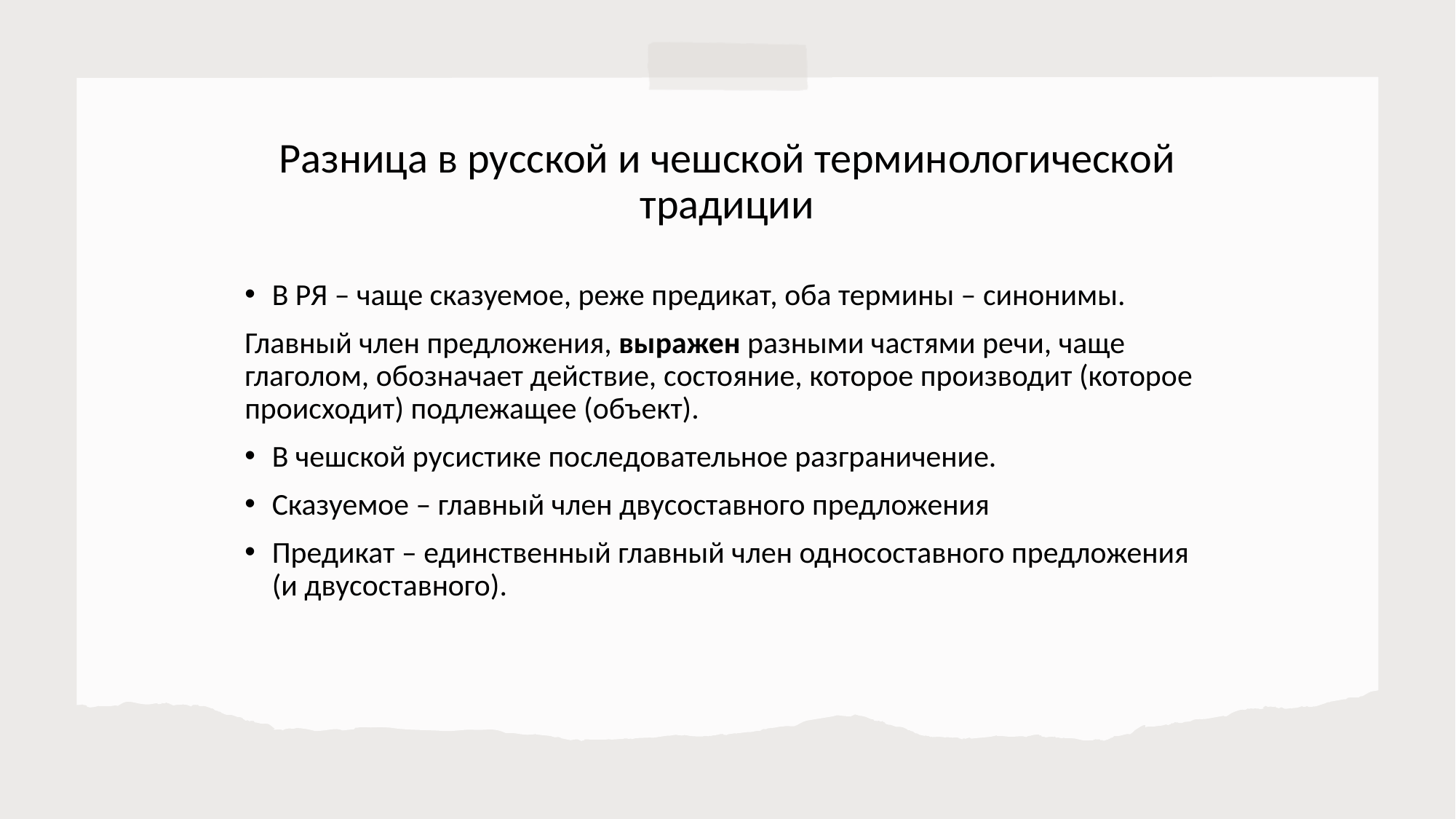

# Разница в русской и чешской терминологической традиции
В РЯ – чаще сказуемое, реже предикат, оба термины – синонимы.
Главный член предложения, выражен разными частями речи, чаще глаголом, обозначает действие, состояние, которое производит (которое происходит) подлежащее (объект).
В чешской русистике последовательное разграничение.
Сказуемое – главный член двусоставного предложения
Предикат – единственный главный член односоставного предложения (и двусоставного).